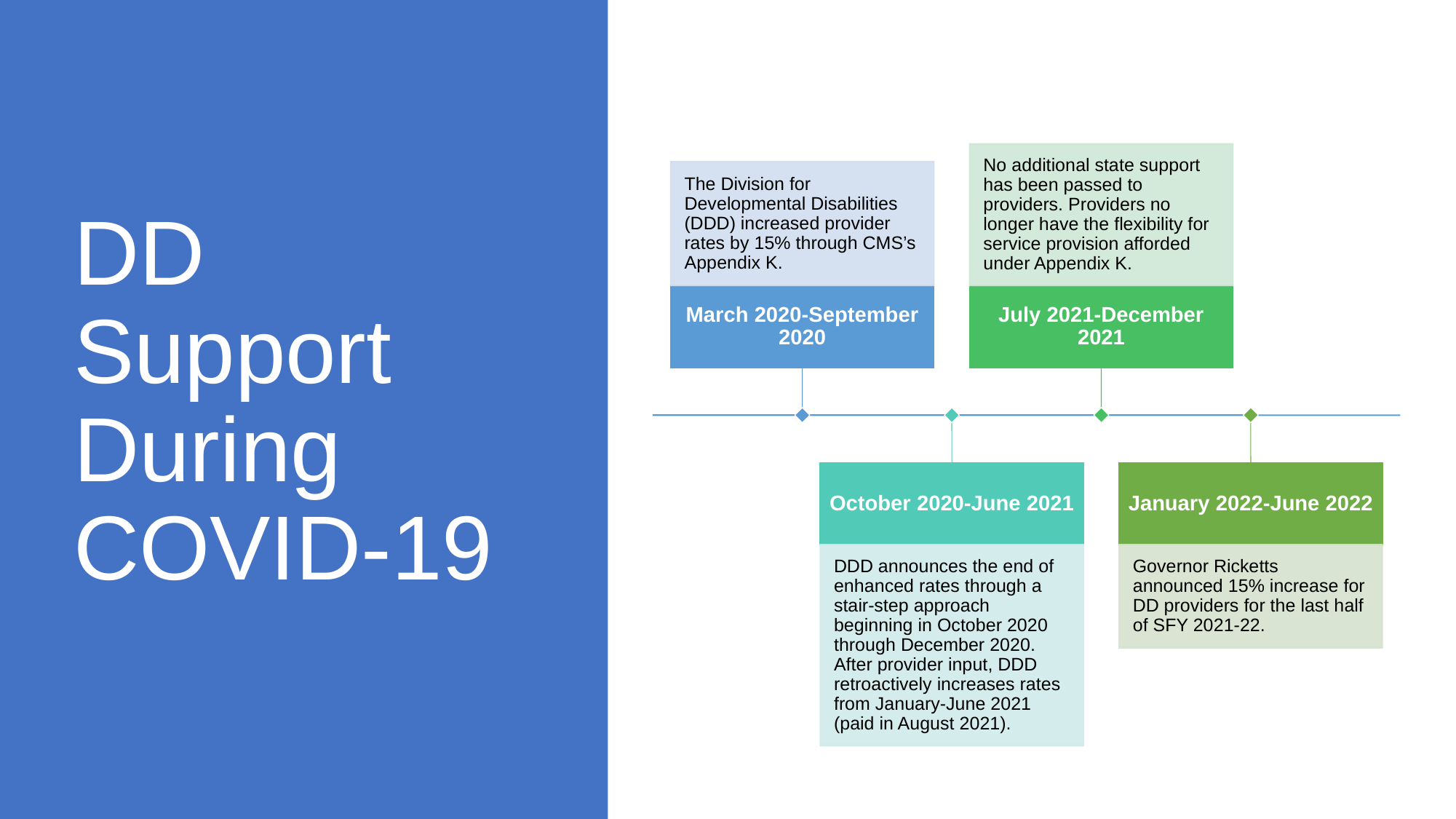

# DD Support During COVID-19
March 2020-September 2020
The Division for Developmental Disabilities (DDD) increased provider rates by 15% through CMS’s Appendix K.
October 2020-June 2021
DDD announces the end of enhanced rates through a stair-step approach beginning in October 2020 through December 2020. After provider input, DDD retroactively increases rates from January-June 2021 (paid in August 2021).
July 2021-December 2021
No additional state support has been passed to providers. Providers no longer have the flexibility for service provision afforded under Appendix K.
January 2022-June 2022
Governor Ricketts announced 15% increase for DD providers for the last half of SFY 2021-22.